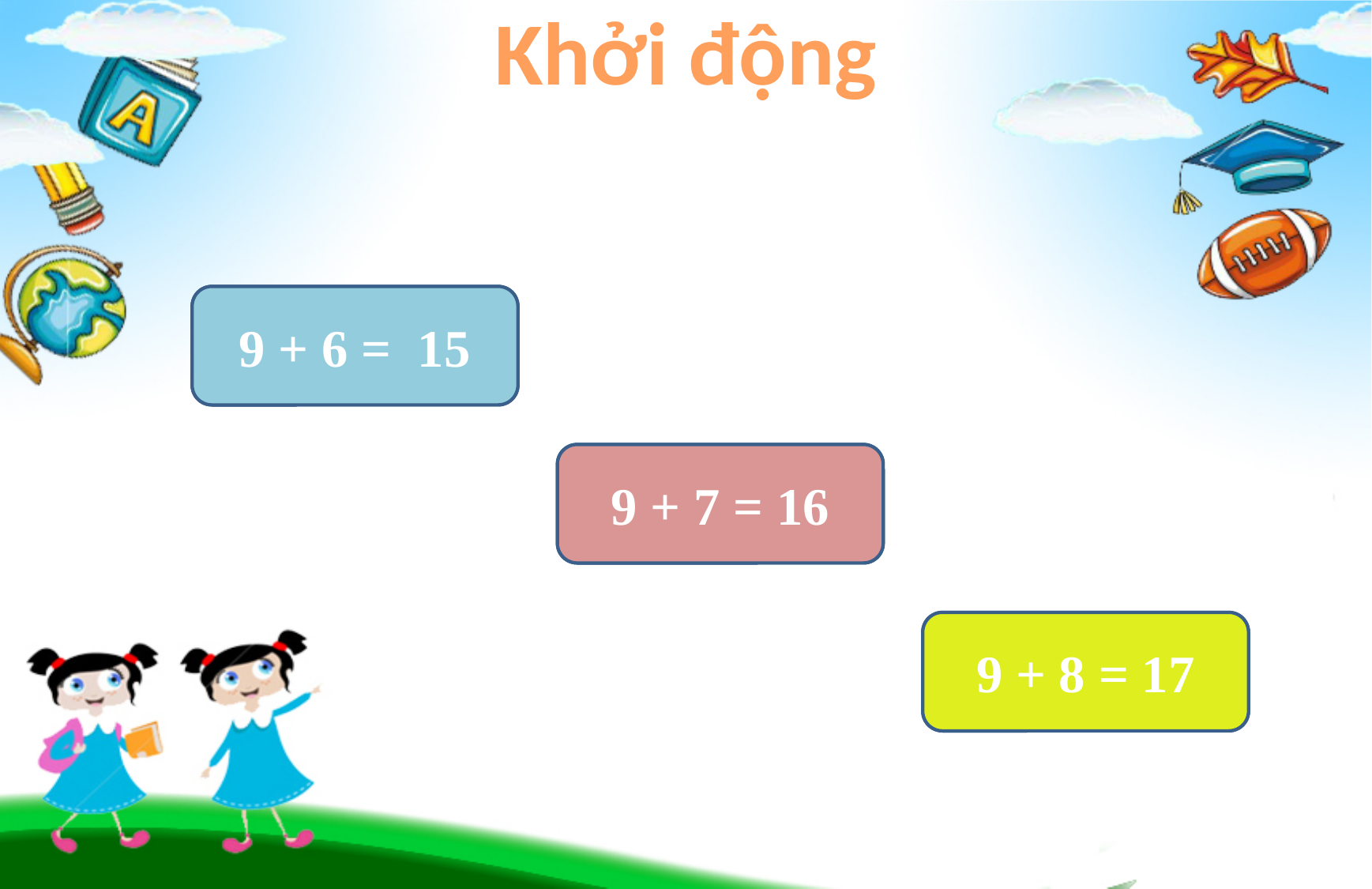

Khởi động
9 + 6 = ?
9 + 6 =  15
9 + 7 = ?
9 + 7 = 16
9 + 8 = ?
9 + 8 = 17